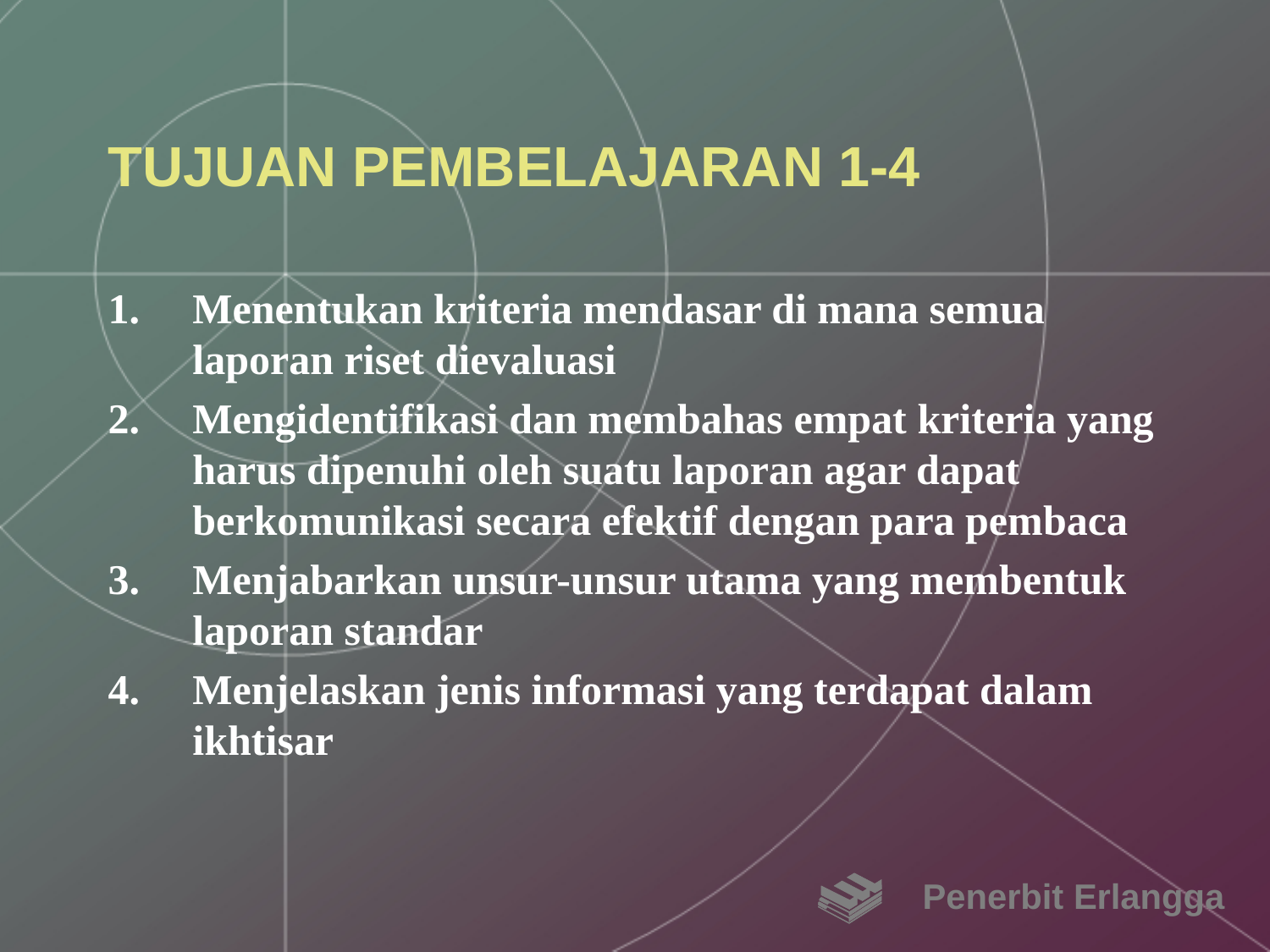

# TUJUAN PEMBELAJARAN 1-4
Menentukan kriteria mendasar di mana semua laporan riset dievaluasi
Mengidentifikasi dan membahas empat kriteria yang harus dipenuhi oleh suatu laporan agar dapat berkomunikasi secara efektif dengan para pembaca
Menjabarkan unsur-unsur utama yang membentuk laporan standar
Menjelaskan jenis informasi yang terdapat dalam ikhtisar
Penerbit Erlangga